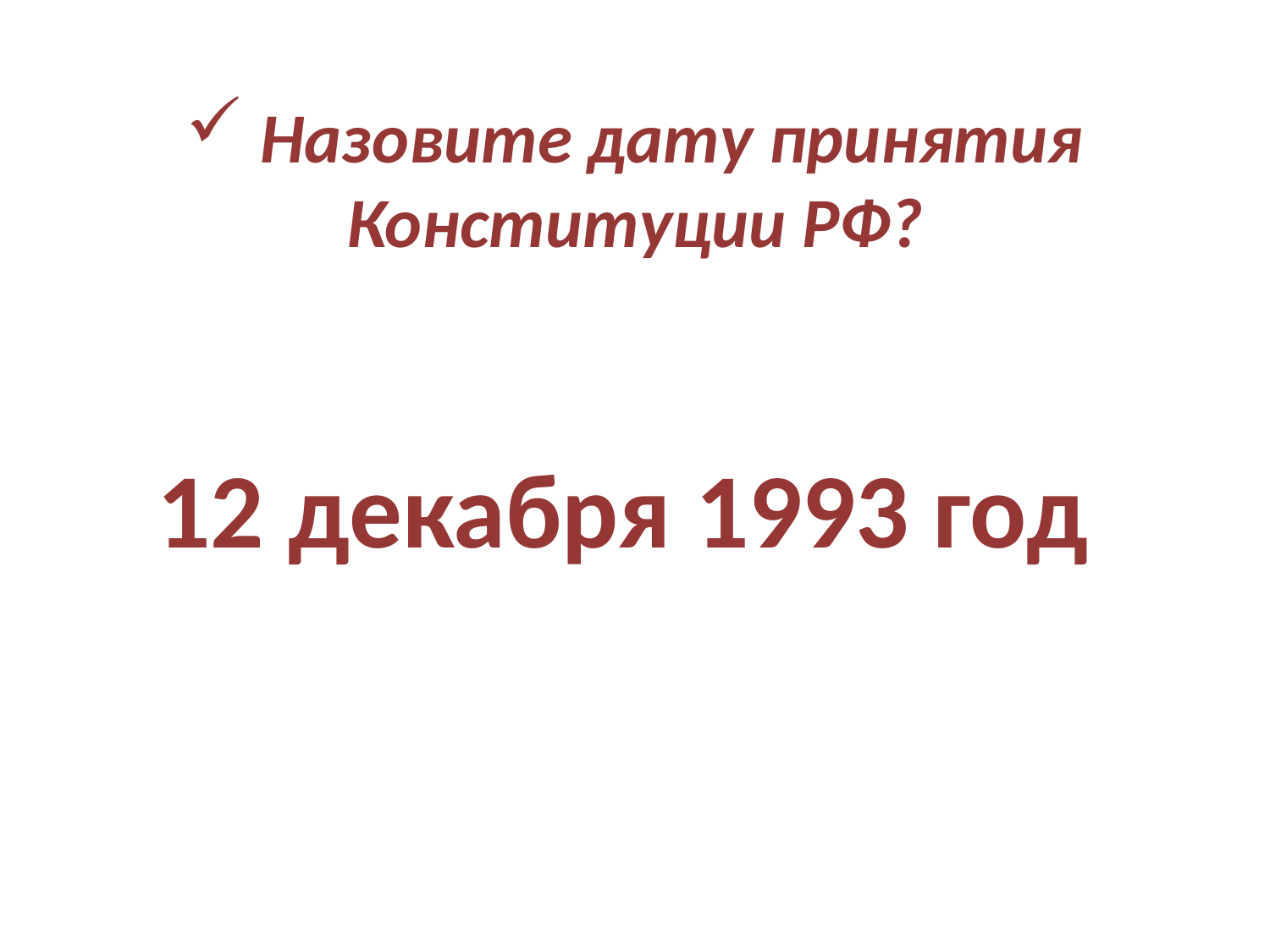

Назовите дату принятия Конституции РФ?
12 декабря 1993 год